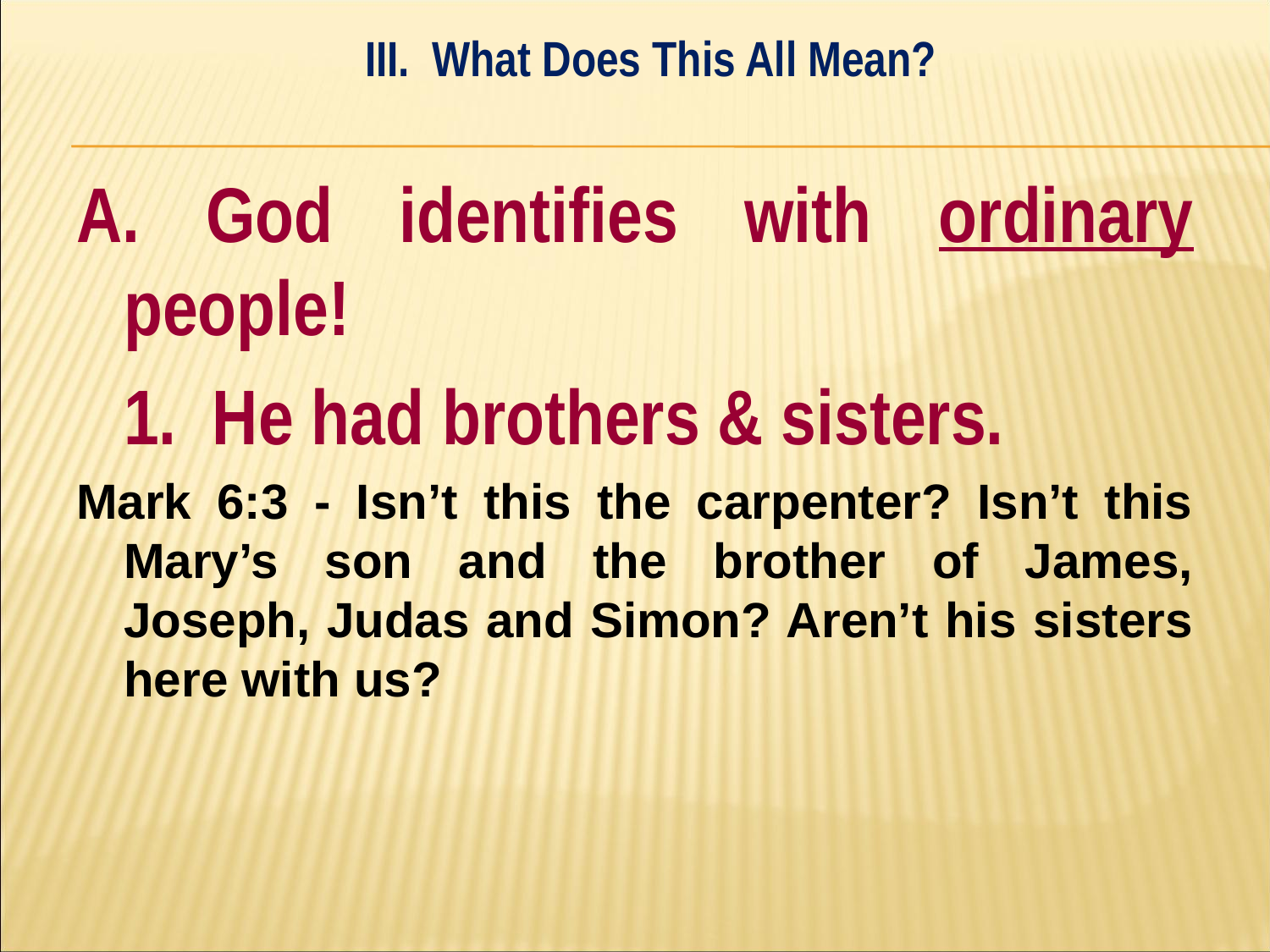

III.  What Does This All Mean?
#
A. God identifies with ordinary people!
	1.  He had brothers & sisters.
Mark 6:3 - Isn’t this the carpenter? Isn’t this Mary’s son and the brother of James, Joseph, Judas and Simon? Aren’t his sisters here with us?